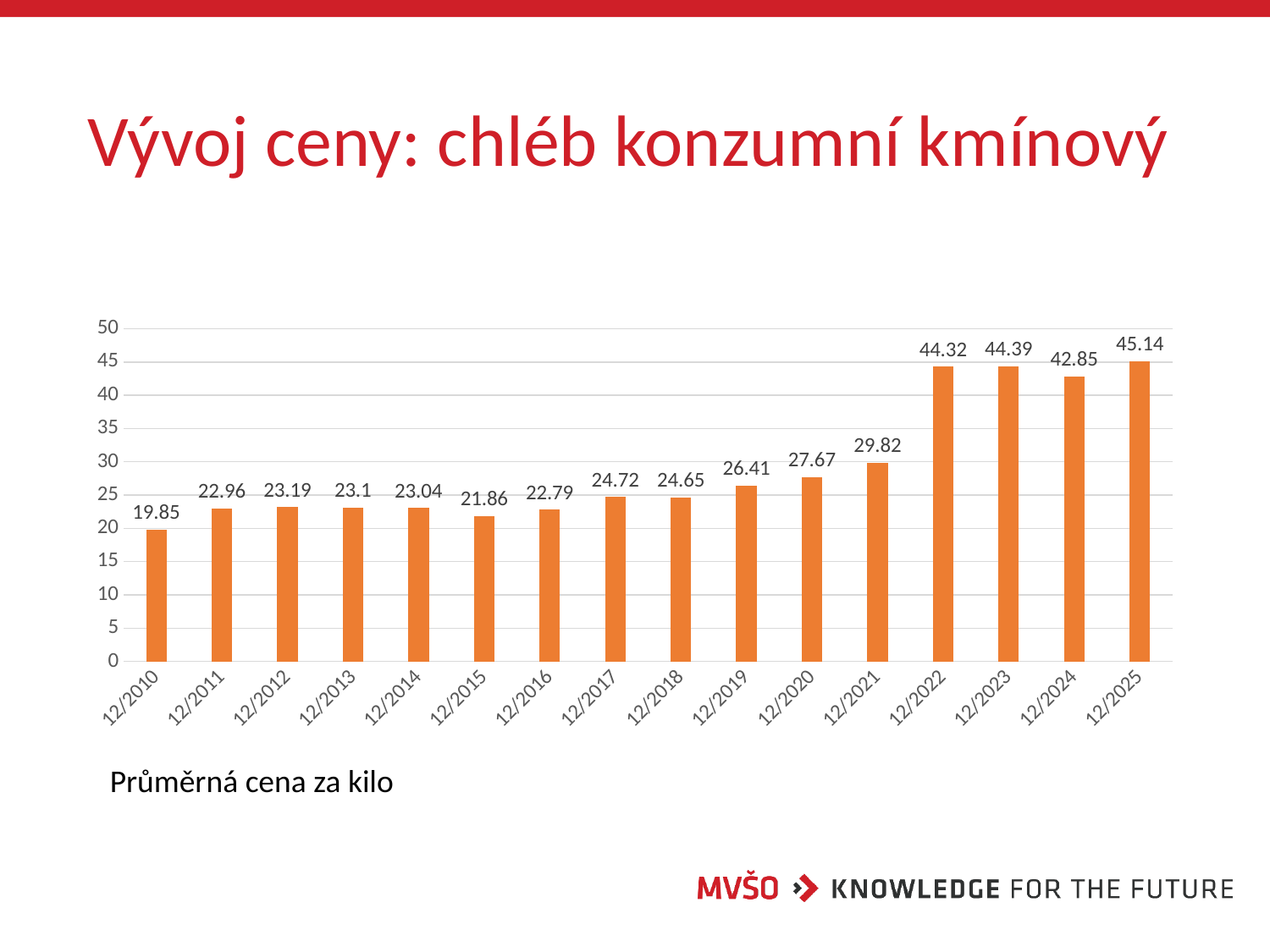

# Vývoj ceny: chléb konzumní kmínový

### Chart

| Category | Řada 1 |
|---|---|
| 12/2010 | 19.85 |
| 12/2011 | 22.96 |
| 12/2012 | 23.19 |
| 12/2013 | 23.1 |
| 12/2014 | 23.04 |
| 12/2015 | 21.86 |
| 12/2016 | 22.79 |
| 12/2017 | 24.72 |
| 12/2018 | 24.65 |
| 12/2019 | 26.41 |
| 12/2020 | 27.67 |
| 12/2021 | 29.82 |
| 12/2022 | 44.32 |
| 12/2023 | 44.39 |
| 12/2024 | 42.85 |
| 12/2025 | 45.14 |
Průměrná cena za kilo